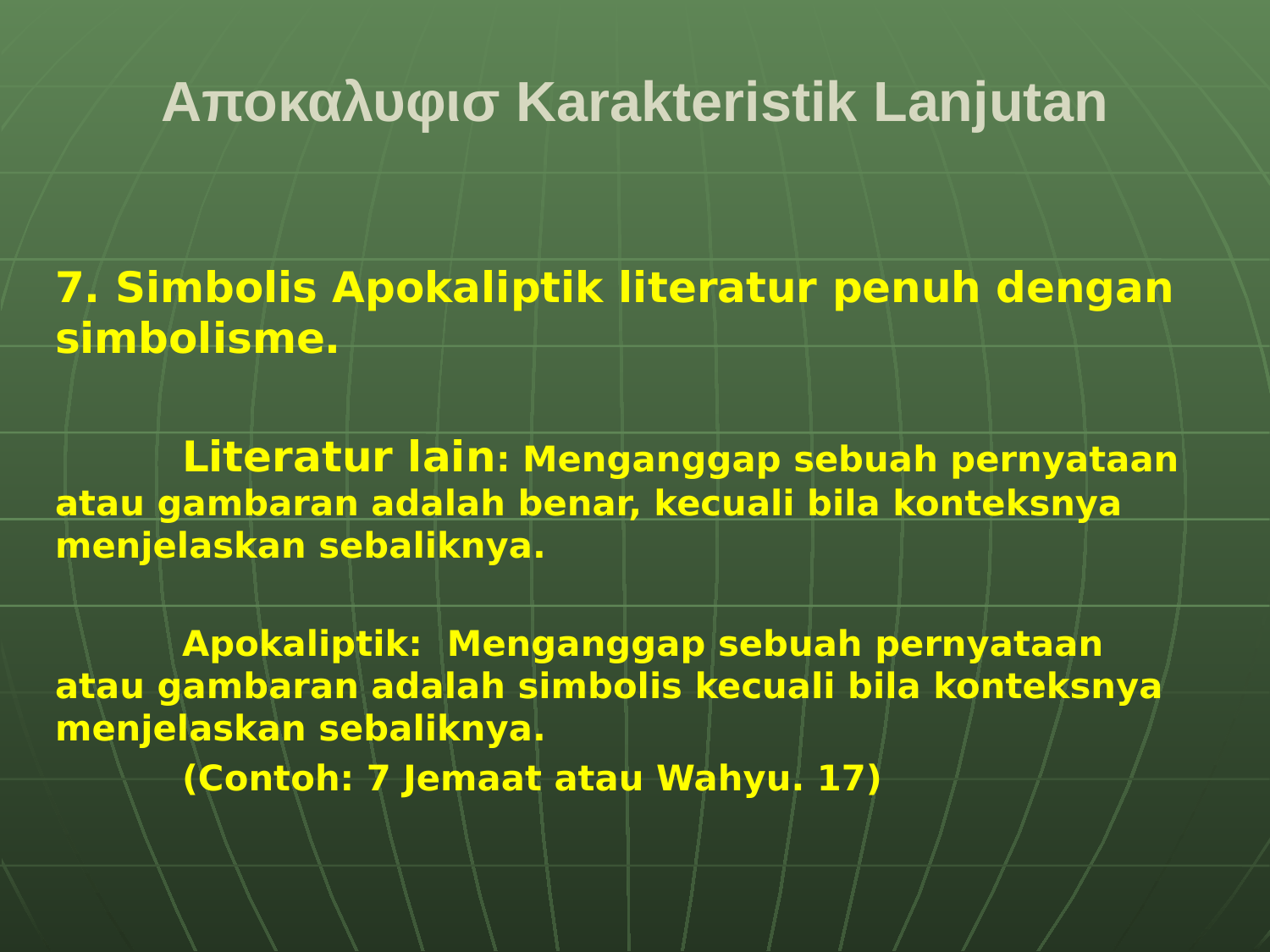

# Αποκαλυφισ Karakteristik Lanjutan
7. Simbolis Apokaliptik literatur penuh dengan simbolisme.

	Literatur lain: Menganggap sebuah pernyataan atau gambaran adalah benar, kecuali bila konteksnya menjelaskan sebaliknya.

	Apokaliptik:  Menganggap sebuah pernyataan atau gambaran adalah simbolis kecuali bila konteksnya menjelaskan sebaliknya.
	(Contoh: 7 Jemaat atau Wahyu. 17)